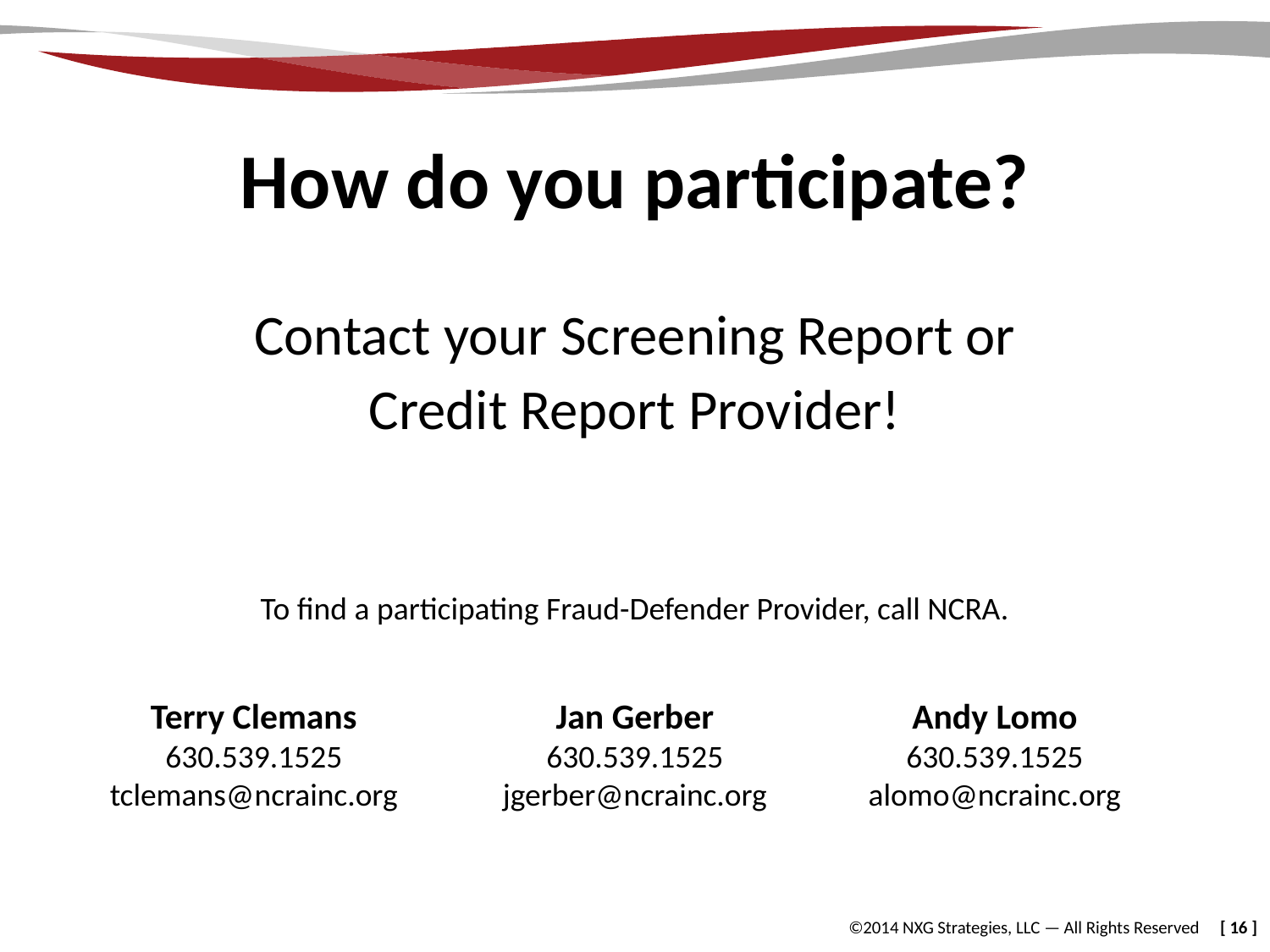

# How do you participate?
Contact your Screening Report or Credit Report Provider!
To find a participating Fraud-Defender Provider, call NCRA.
Terry Clemans
630.539.1525
tclemans@ncrainc.org
Jan Gerber
630.539.1525
jgerber@ncrainc.org
Andy Lomo
630.539.1525
alomo@ncrainc.org
©2014 NXG Strategies, LLC — All Rights Reserved
[ 16 ]